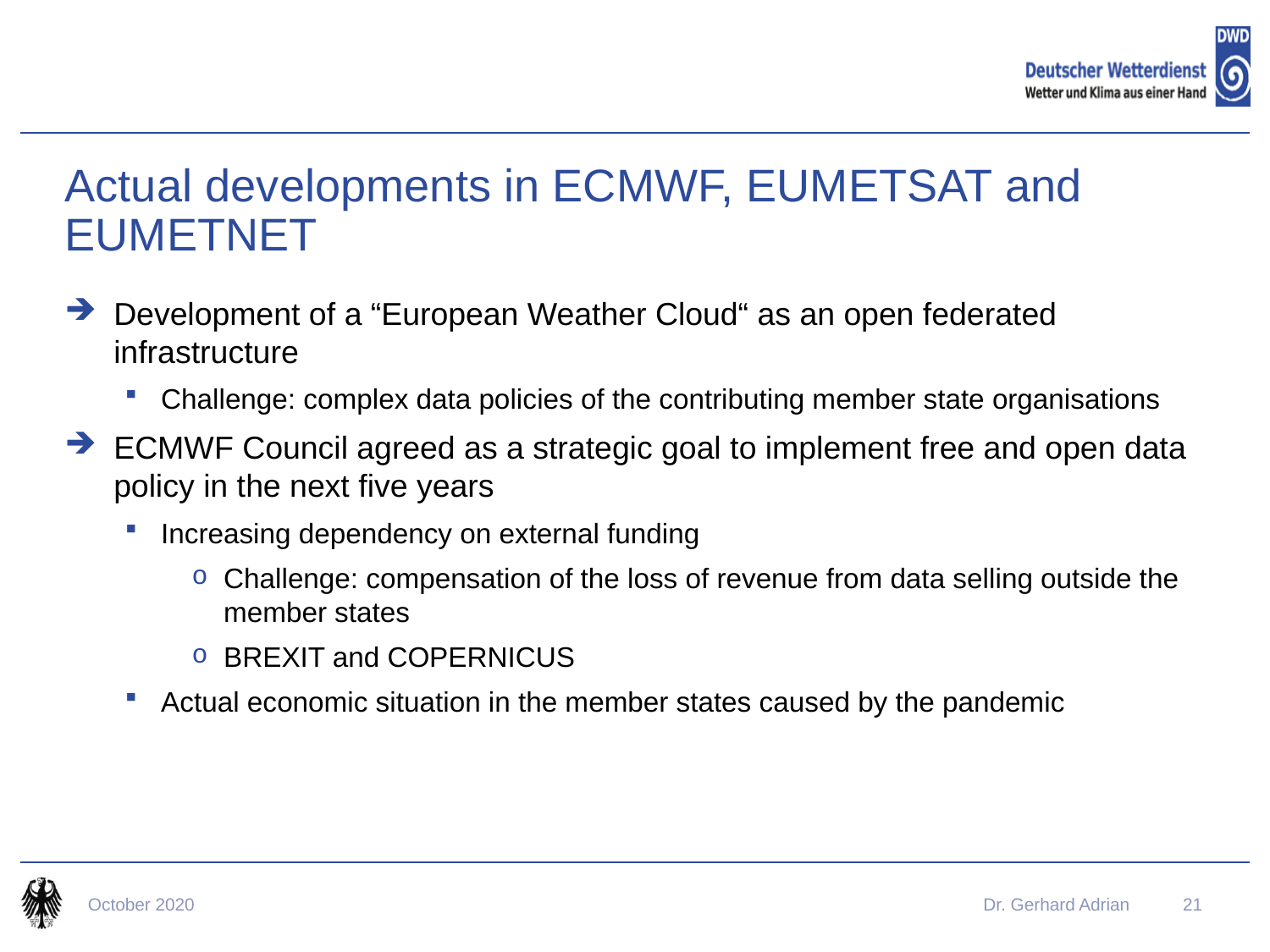

# Actual developments in ECMWF, EUMETSAT and EUMETNET
Development of a “European Weather Cloud“ as an open federated infrastructure
Challenge: complex data policies of the contributing member state organisations
ECMWF Council agreed as a strategic goal to implement free and open data policy in the next five years
Increasing dependency on external funding
Challenge: compensation of the loss of revenue from data selling outside the member states
BREXIT and COPERNICUS
Actual economic situation in the member states caused by the pandemic
October 2020
Dr. Gerhard Adrian
21